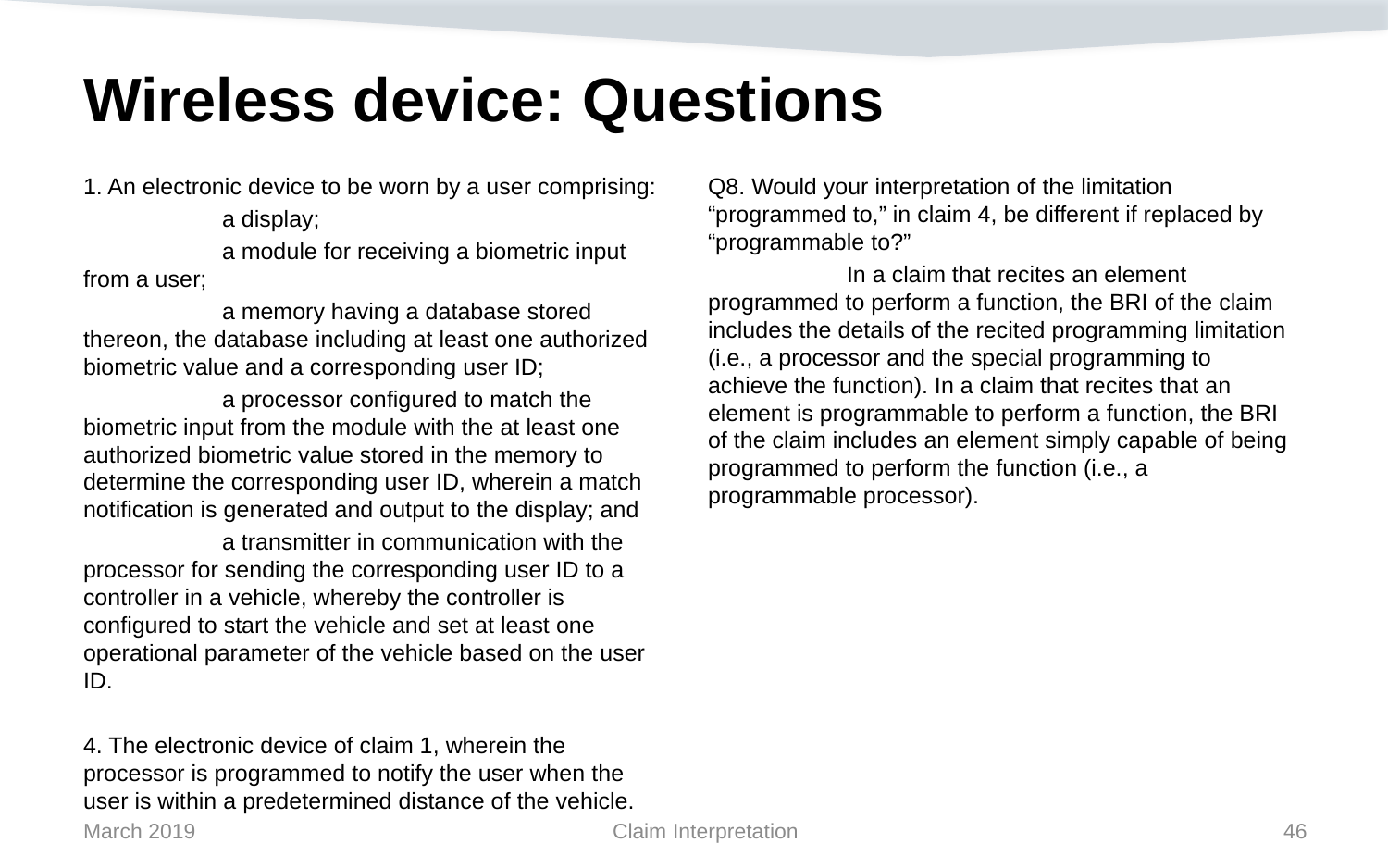

# Wireless device: Questions
1. An electronic device to be worn by a user comprising:
	a display;
	a module for receiving a biometric input from a user;
	a memory having a database stored thereon, the database including at least one authorized biometric value and a corresponding user ID;
	a processor configured to match the biometric input from the module with the at least one authorized biometric value stored in the memory to determine the corresponding user ID, wherein a match notification is generated and output to the display; and
	a transmitter in communication with the processor for sending the corresponding user ID to a controller in a vehicle, whereby the controller is configured to start the vehicle and set at least one operational parameter of the vehicle based on the user ID.

4. The electronic device of claim 1, wherein the processor is programmed to notify the user when the user is within a predetermined distance of the vehicle.

Q8. Would your interpretation of the limitation “programmed to,” in claim 4, be different if replaced by “programmable to?”
	In a claim that recites an element programmed to perform a function, the BRI of the claim includes the details of the recited programming limitation (i.e., a processor and the special programming to achieve the function). In a claim that recites that an element is programmable to perform a function, the BRI of the claim includes an element simply capable of being programmed to perform the function (i.e., a programmable processor).

March 2019
Claim Interpretation
46